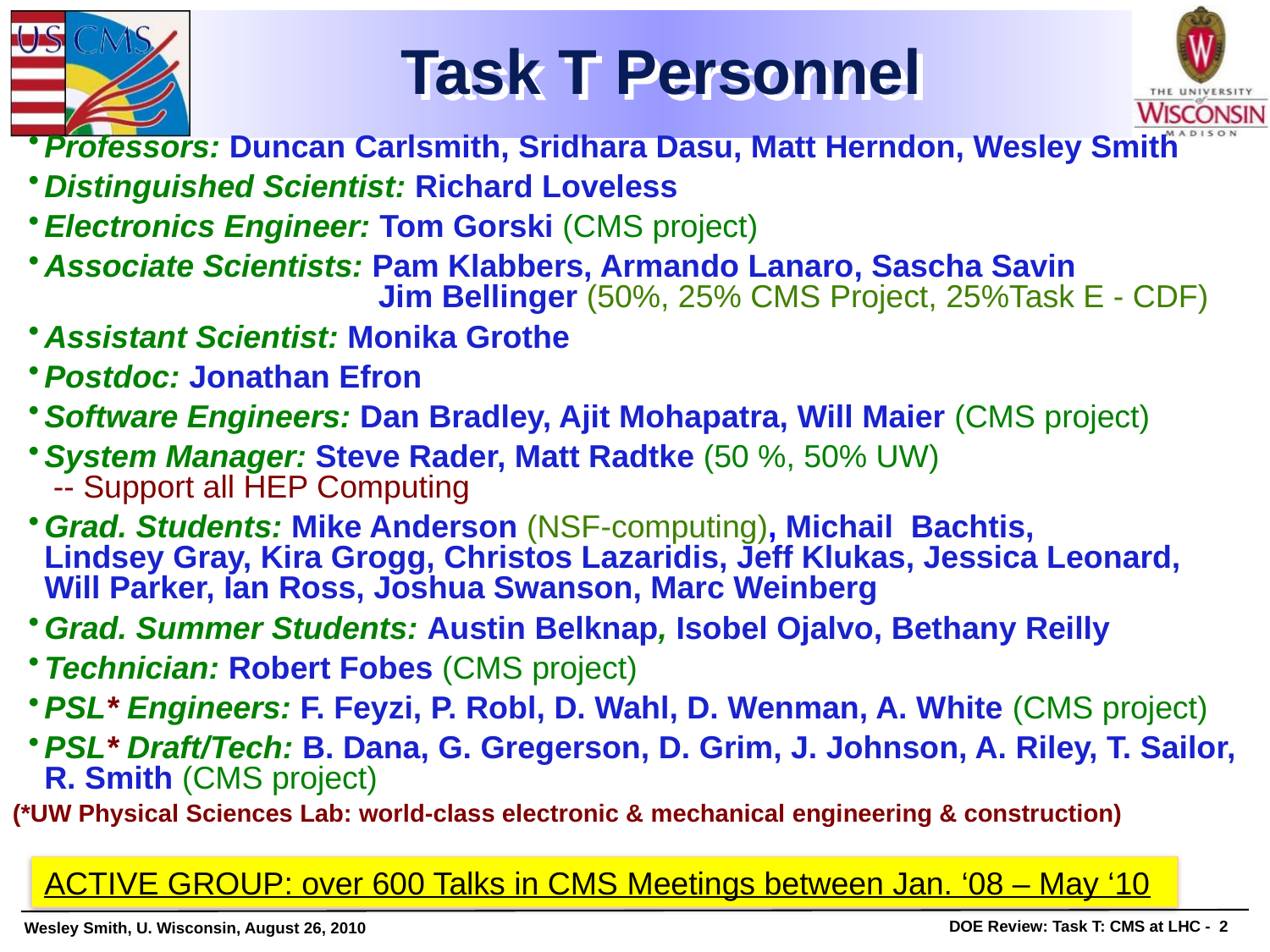

# Task T Personnel
Professors: Duncan Carlsmith, Sridhara Dasu, Matt Herndon, Wesley Smith
Distinguished Scientist: Richard Loveless
Electronics Engineer: Tom Gorski (CMS project)
Associate Scientists: Pam Klabbers, Armando Lanaro, Sascha Savin
		         Jim Bellinger (50%, 25% CMS Project, 25%Task E - CDF)
Assistant Scientist: Monika Grothe
Postdoc: Jonathan Efron
Software Engineers: Dan Bradley, Ajit Mohapatra, Will Maier (CMS project)
System Manager: Steve Rader, Matt Radtke (50 %, 50% UW)
 -- Support all HEP Computing
Grad. Students: Mike Anderson (NSF-computing), Michail  Bachtis,
Lindsey Gray, Kira Grogg, Christos Lazaridis, Jeff Klukas, Jessica Leonard,
Will Parker, Ian Ross, Joshua Swanson, Marc Weinberg
Grad. Summer Students: Austin Belknap, Isobel Ojalvo, Bethany Reilly
Technician: Robert Fobes (CMS project)
PSL* Engineers: F. Feyzi, P. Robl, D. Wahl, D. Wenman, A. White (CMS project)
PSL* Draft/Tech: B. Dana, G. Gregerson, D. Grim, J. Johnson, A. Riley, T. Sailor, R. Smith (CMS project)
(*UW Physical Sciences Lab: world-class electronic & mechanical engineering & construction)
ACTIVE GROUP: over 600 Talks in CMS Meetings between Jan. ‘08 – May ‘10